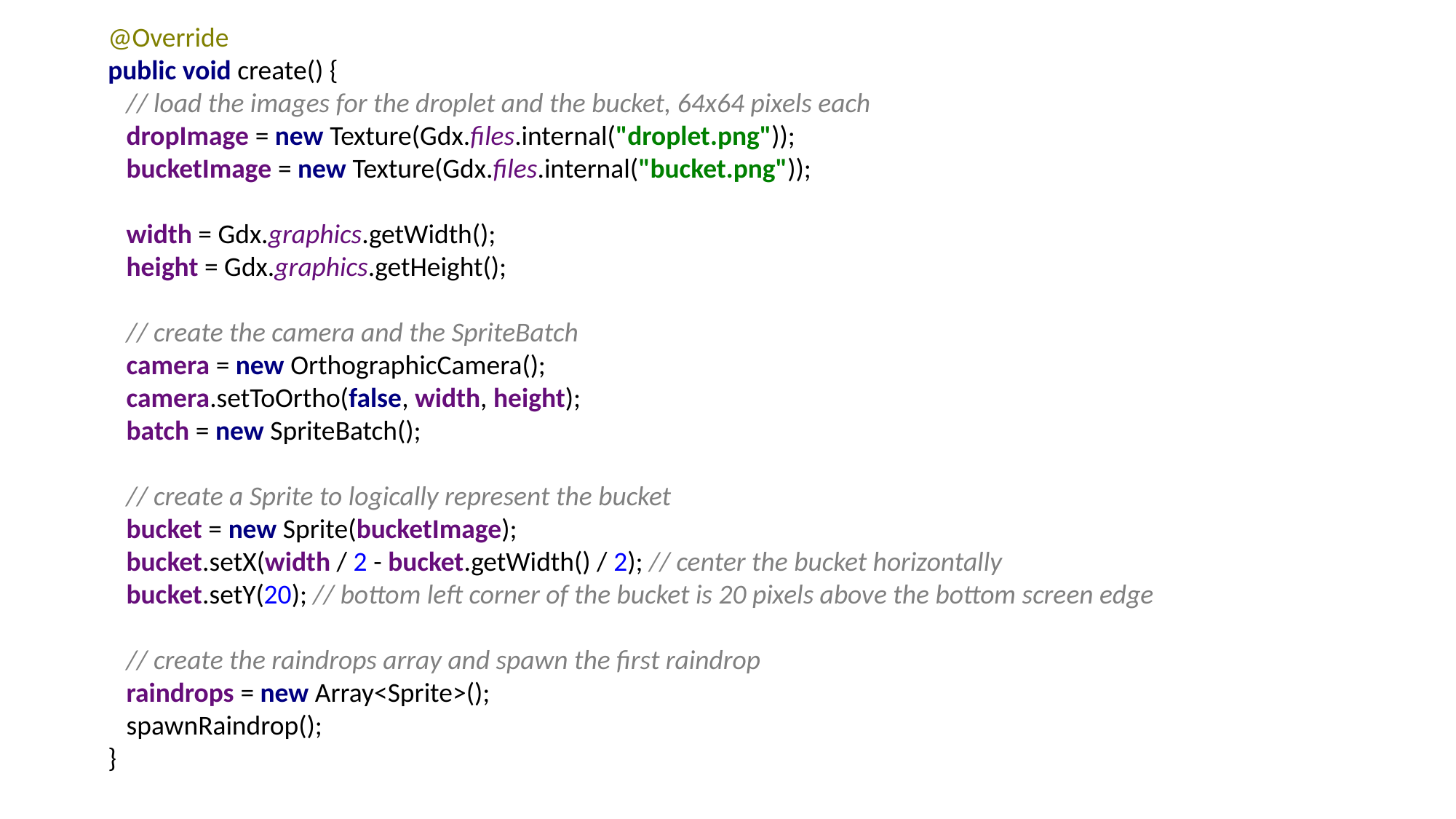

@Override
public void create() {
   // load the images for the droplet and the bucket, 64x64 pixels each
   dropImage = new Texture(Gdx.files.internal("droplet.png"));
   bucketImage = new Texture(Gdx.files.internal("bucket.png"));
   width = Gdx.graphics.getWidth();
   height = Gdx.graphics.getHeight();
   // create the camera and the SpriteBatch
   camera = new OrthographicCamera();
   camera.setToOrtho(false, width, height);
   batch = new SpriteBatch();
   // create a Sprite to logically represent the bucket
   bucket = new Sprite(bucketImage);
   bucket.setX(width / 2 - bucket.getWidth() / 2); // center the bucket horizontally
   bucket.setY(20); // bottom left corner of the bucket is 20 pixels above the bottom screen edge
   // create the raindrops array and spawn the first raindrop
   raindrops = new Array<Sprite>();
   spawnRaindrop();
}